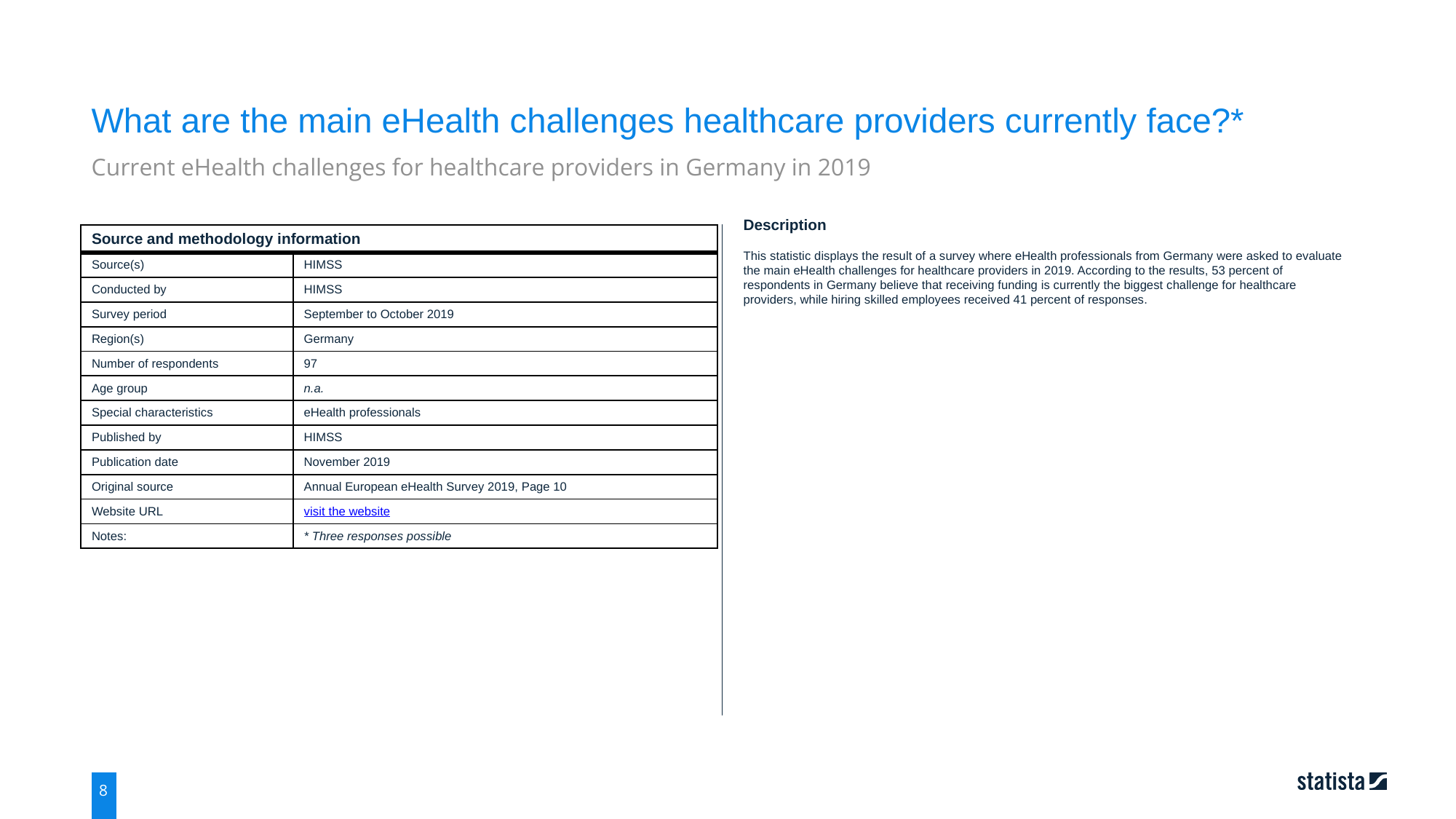

What are the main eHealth challenges healthcare providers currently face?*
Current eHealth challenges for healthcare providers in Germany in 2019
| Source and methodology information |  |
| --- | --- |
| Source(s) | HIMSS |
| Conducted by | HIMSS |
| Survey period | September to October 2019 |
| Region(s) | Germany |
| Number of respondents | 97 |
| Age group | n.a. |
| Special characteristics | eHealth professionals |
| Published by | HIMSS |
| Publication date | November 2019 |
| Original source | Annual European eHealth Survey 2019, Page 10 |
| Website URL | visit the website |
| Notes: | \* Three responses possible |

Description

This statistic displays the result of a survey where eHealth professionals from Germany were asked to evaluate the main eHealth challenges for healthcare providers in 2019. According to the results, 53 percent of respondents in Germany believe that receiving funding is currently the biggest challenge for healthcare providers, while hiring skilled employees received 41 percent of responses.

8